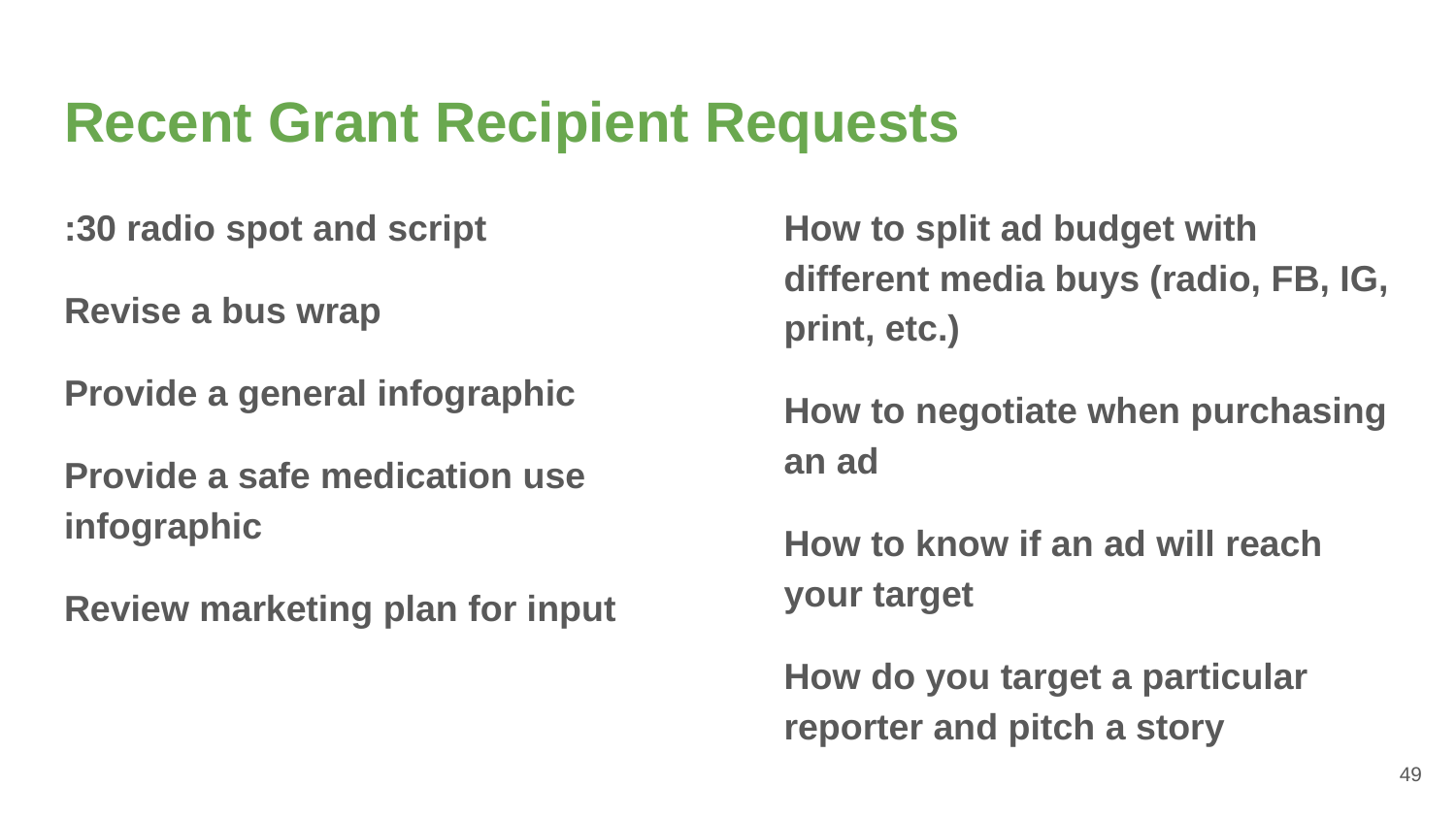

# Recent Grant Recipient Requests
:30 radio spot and script
Revise a bus wrap
Provide a general infographic
Provide a safe medication use infographic
Review marketing plan for input
How to split ad budget with different media buys (radio, FB, IG, print, etc.)
How to negotiate when purchasing an ad
How to know if an ad will reach your target
How do you target a particular reporter and pitch a story

49